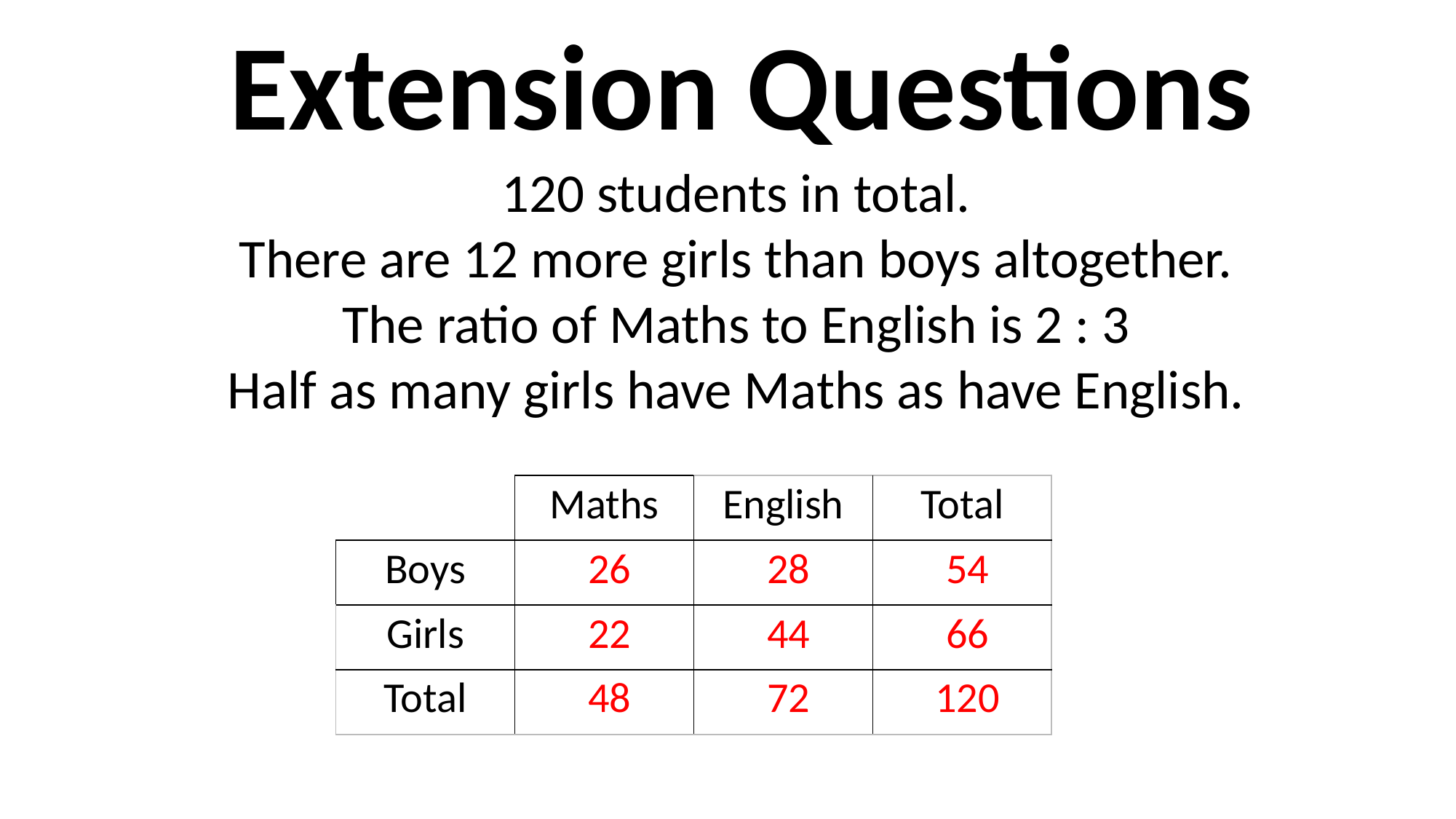

# Extension Questions
120 students in total.
There are 12 more girls than boys altogether.
The ratio of Maths to English is 2 : 3
Half as many girls have Maths as have English.
|  | Maths | English | Total |
| --- | --- | --- | --- |
| Boys |  |  |  |
| Girls |  |  |  |
| Total |  |  |  |
| 26 | 28 | 54 |
| --- | --- | --- |
| 22 | 44 | 66 |
| 48 | 72 | 120 |